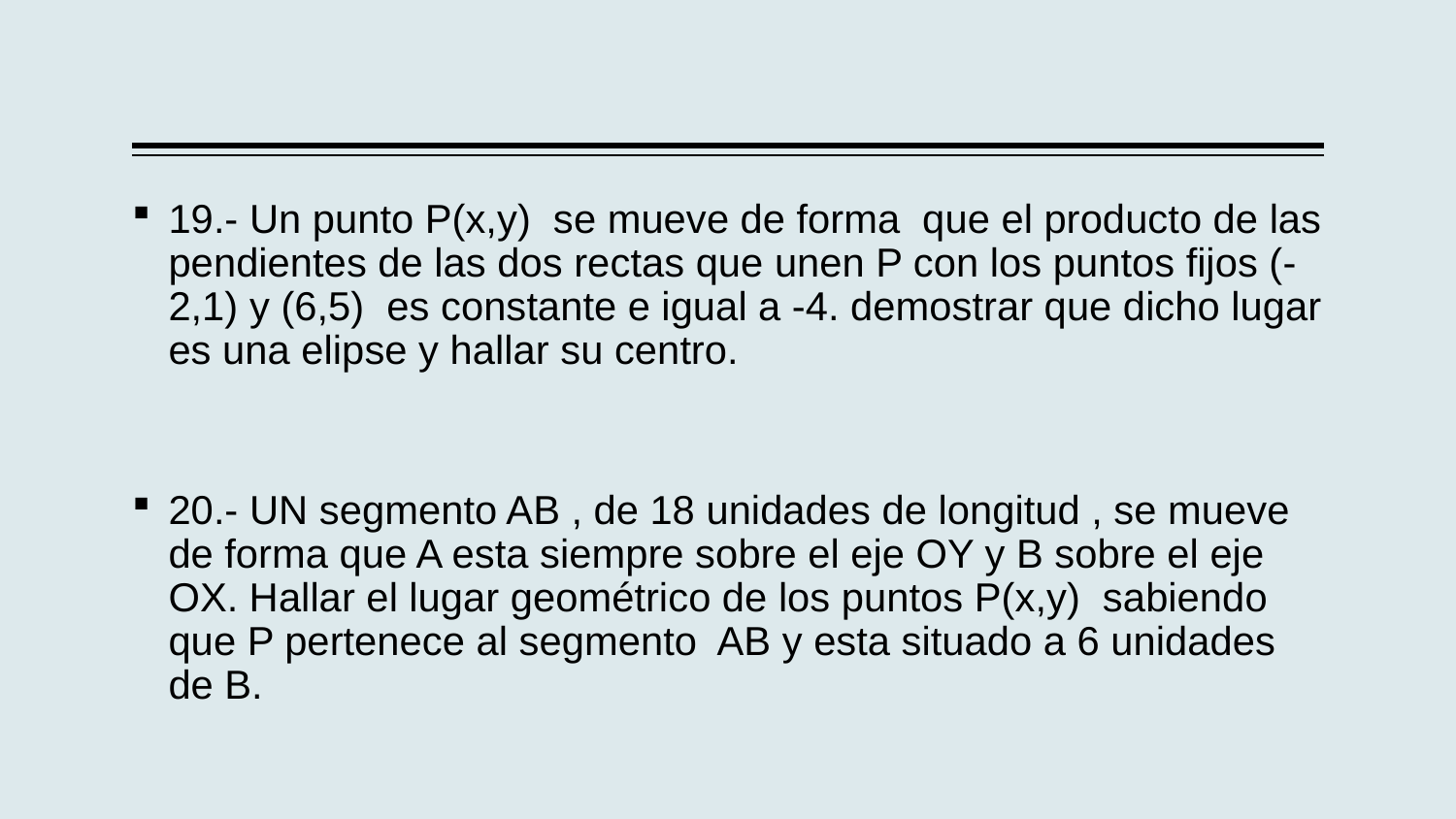

19.- Un punto P(x,y)  se mueve de forma  que el producto de las pendientes de las dos rectas que unen P con los puntos fijos (-2,1) y (6,5)  es constante e igual a -4. demostrar que dicho lugar es una elipse y hallar su centro.

20.- UN segmento AB , de 18 unidades de longitud , se mueve de forma que A esta siempre sobre el eje OY y B sobre el eje OX. Hallar el lugar geométrico de los puntos P(x,y)  sabiendo que P pertenece al segmento  AB y esta situado a 6 unidades  de B.